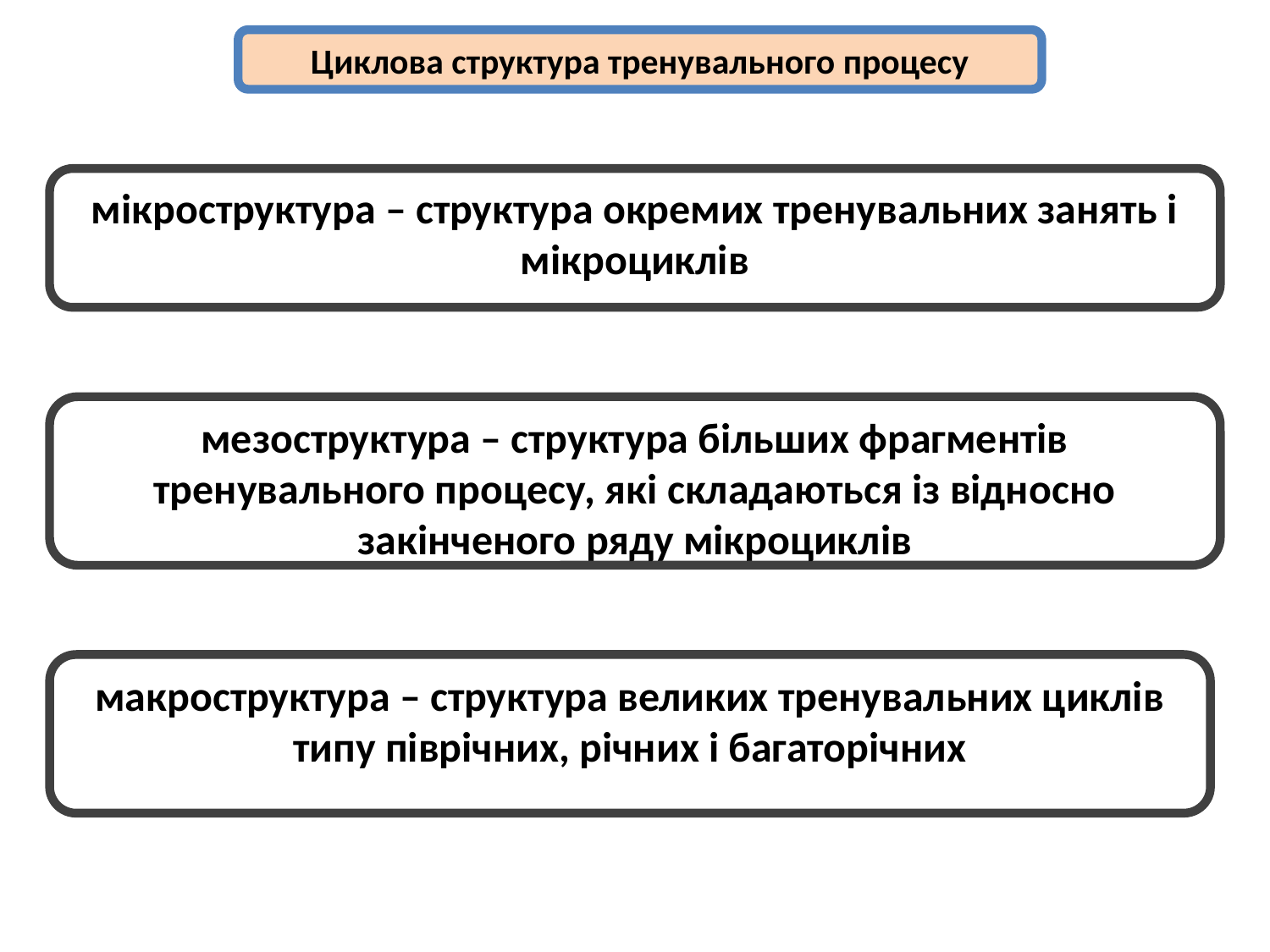

Циклова структура тренувального процесу
мікроструктура – структура окремих тренувальних занять і мікроциклів
мезоструктура – структура більших фрагментів тренувального процесу, які складаються із відносно закінченого ряду мікроциклів
макроструктура – структура великих тренувальних циклів типу піврічних, річних і багаторічних